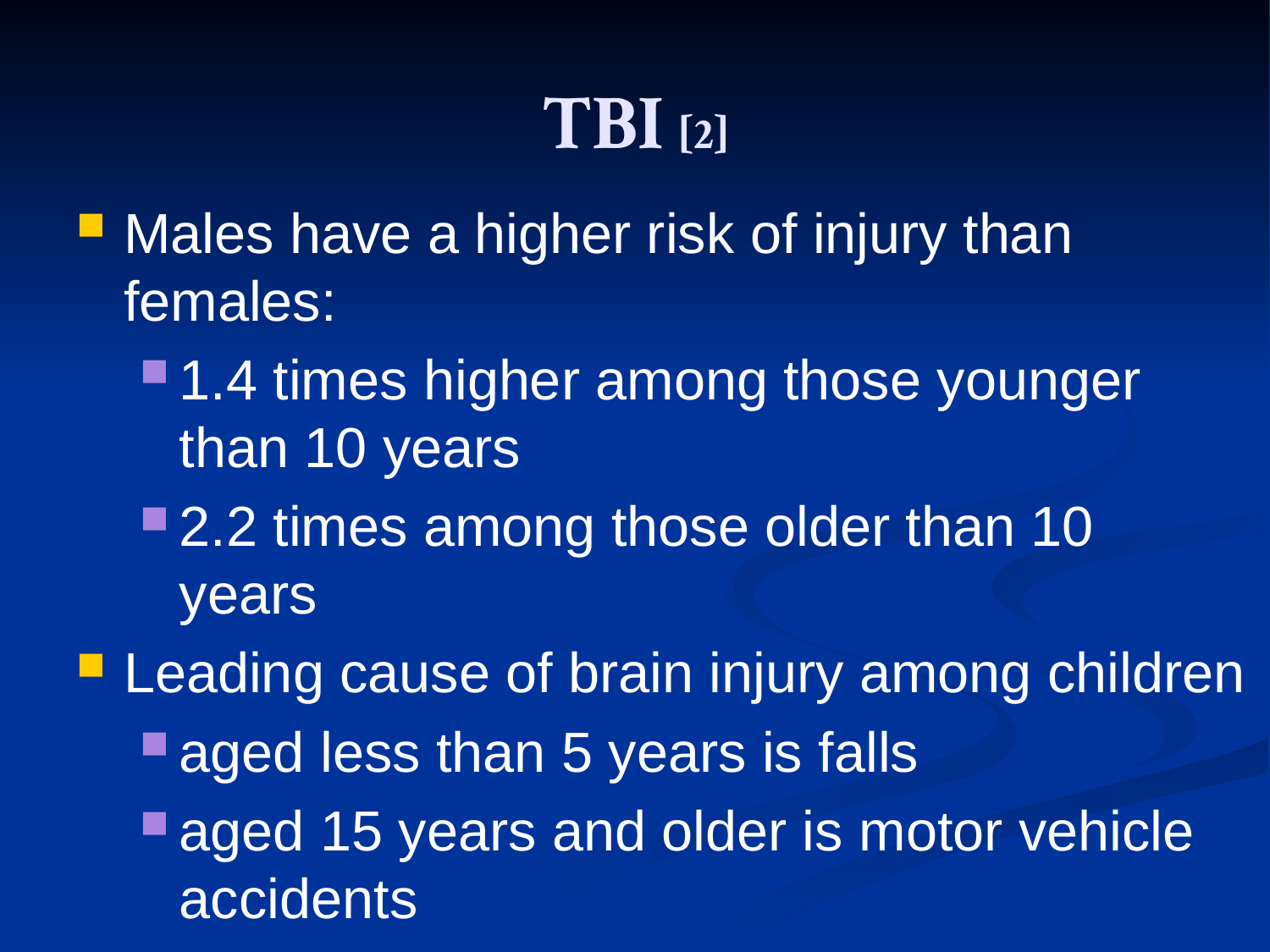

# TBI [2]
Males have a higher risk of injury than females:
1.4 times higher among those younger  than 10 years
2.2 times among those older than 10 years
Leading cause of brain injury among children
aged less than 5 years is falls
aged 15 years and older is motor vehicle accidents